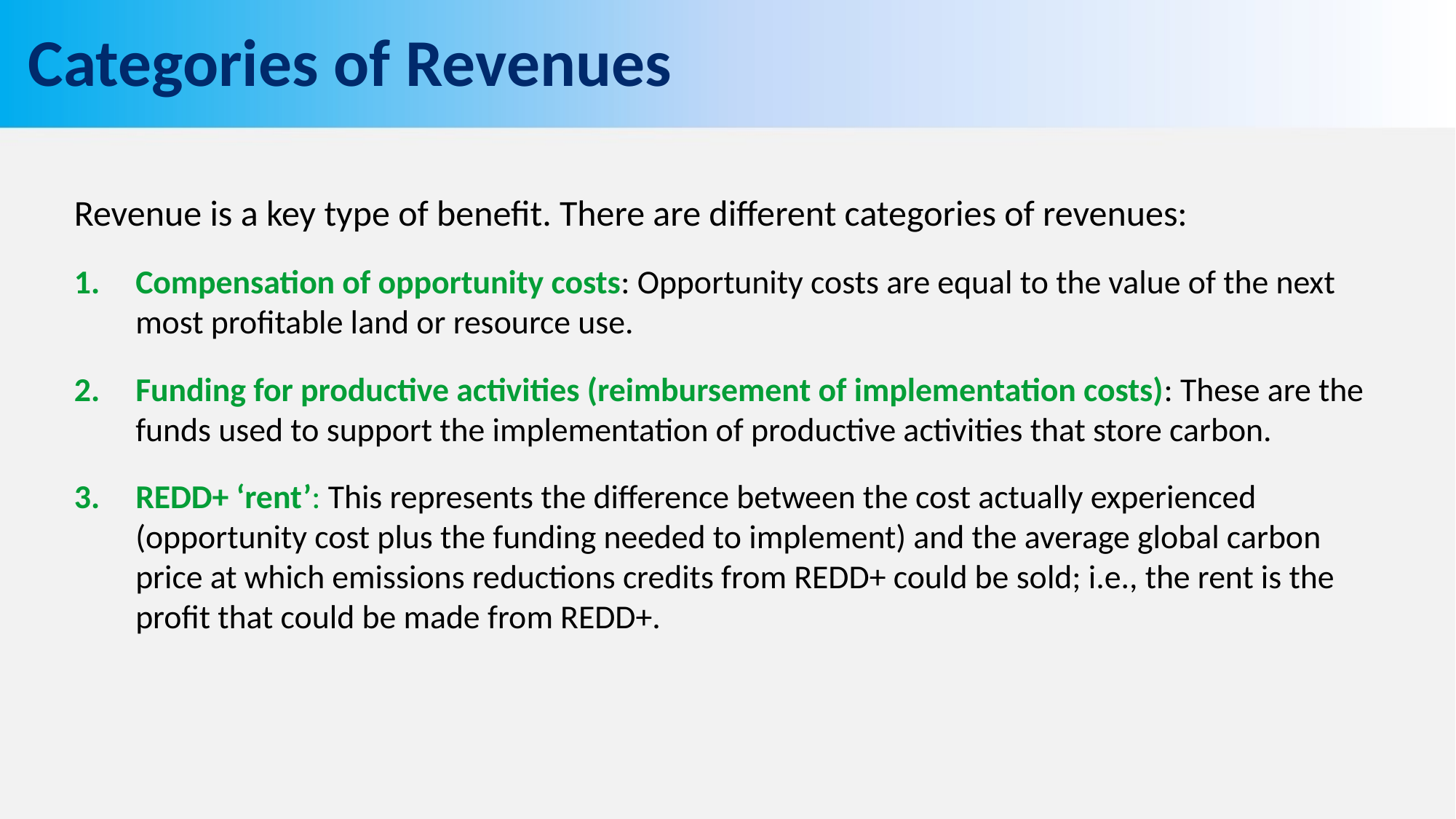

# Categories of Revenues
Revenue is a key type of benefit. There are different categories of revenues:
Compensation of opportunity costs: Opportunity costs are equal to the value of the next most profitable land or resource use.
Funding for productive activities (reimbursement of implementation costs): These are the funds used to support the implementation of productive activities that store carbon.
REDD+ ‘rent’: This represents the difference between the cost actually experienced (opportunity cost plus the funding needed to implement) and the average global carbon price at which emissions reductions credits from REDD+ could be sold; i.e., the rent is the profit that could be made from REDD+.